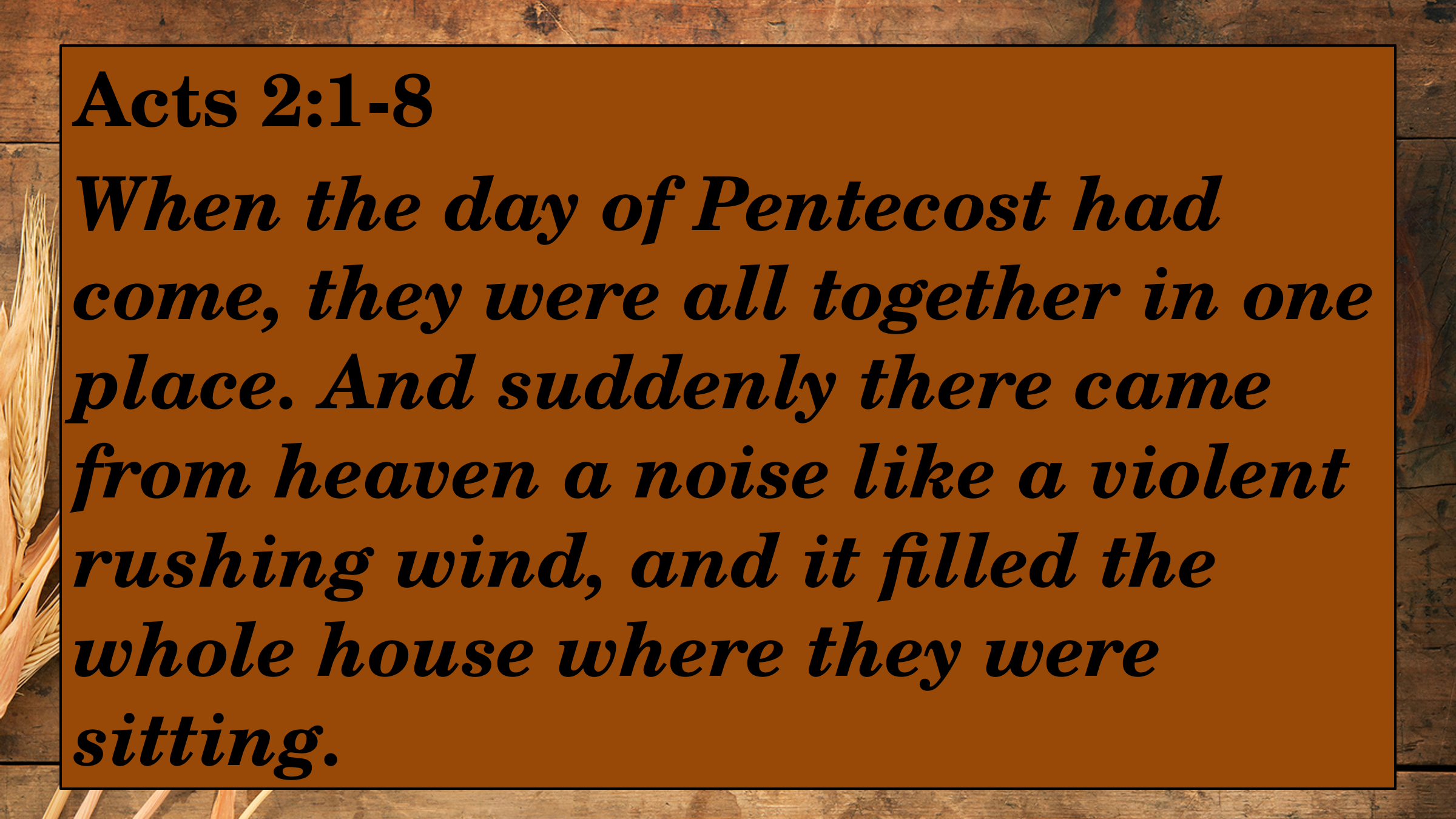

Acts 2:1-8
When the day of Pentecost had come, they were all together in one place. And suddenly there came from heaven a noise like a violent rushing wind, and it filled the whole house where they were sitting.